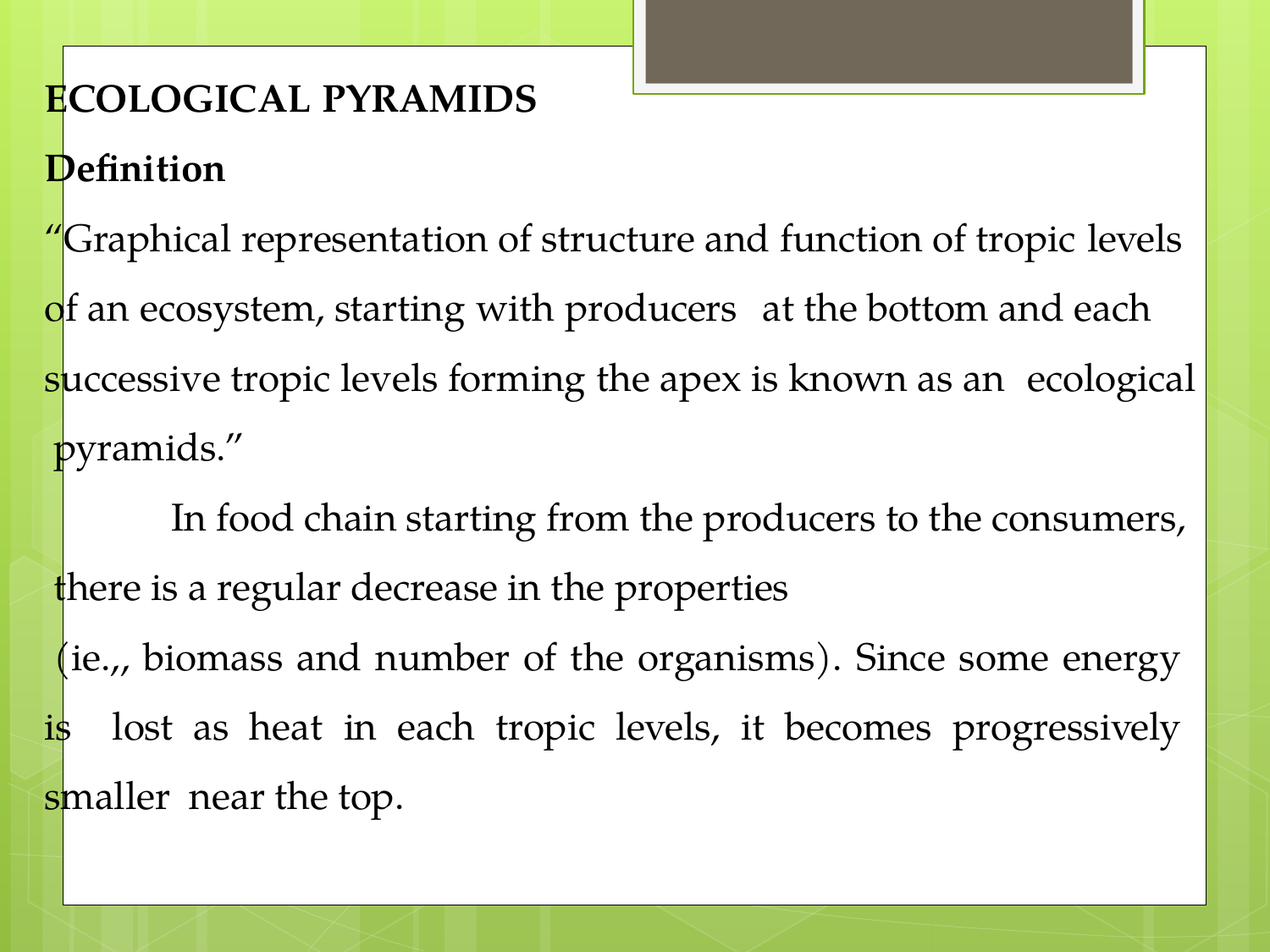

ECOLOGICAL PYRAMIDS
Definition
“Graphical representation of structure and function of tropic levels
of an ecosystem, starting with producers	at the bottom and each  successive tropic levels forming the apex is known as an	ecological  pyramids.”
In food chain starting from the producers to the consumers,  there is a regular decrease in the properties
(ie.,, biomass and number of the organisms). Since some energy is  lost as heat in each tropic levels, it becomes progressively smaller  near the top.